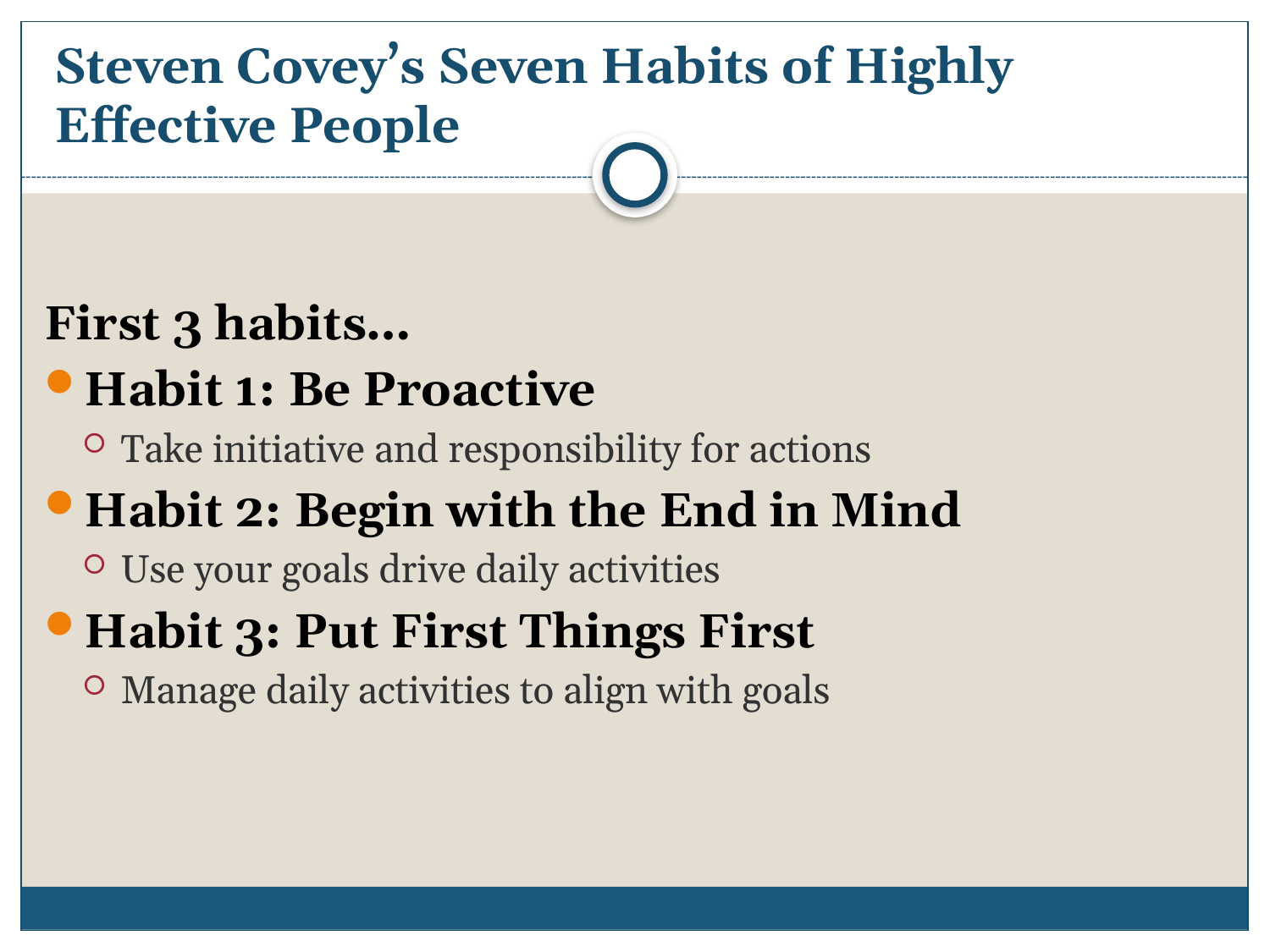

# Steven Covey’s Seven Habits of Highly Effective People
First 3 habits…
Habit 1: Be Proactive
Take initiative and responsibility for actions
Habit 2: Begin with the End in Mind
Use your goals drive daily activities
Habit 3: Put First Things First
Manage daily activities to align with goals